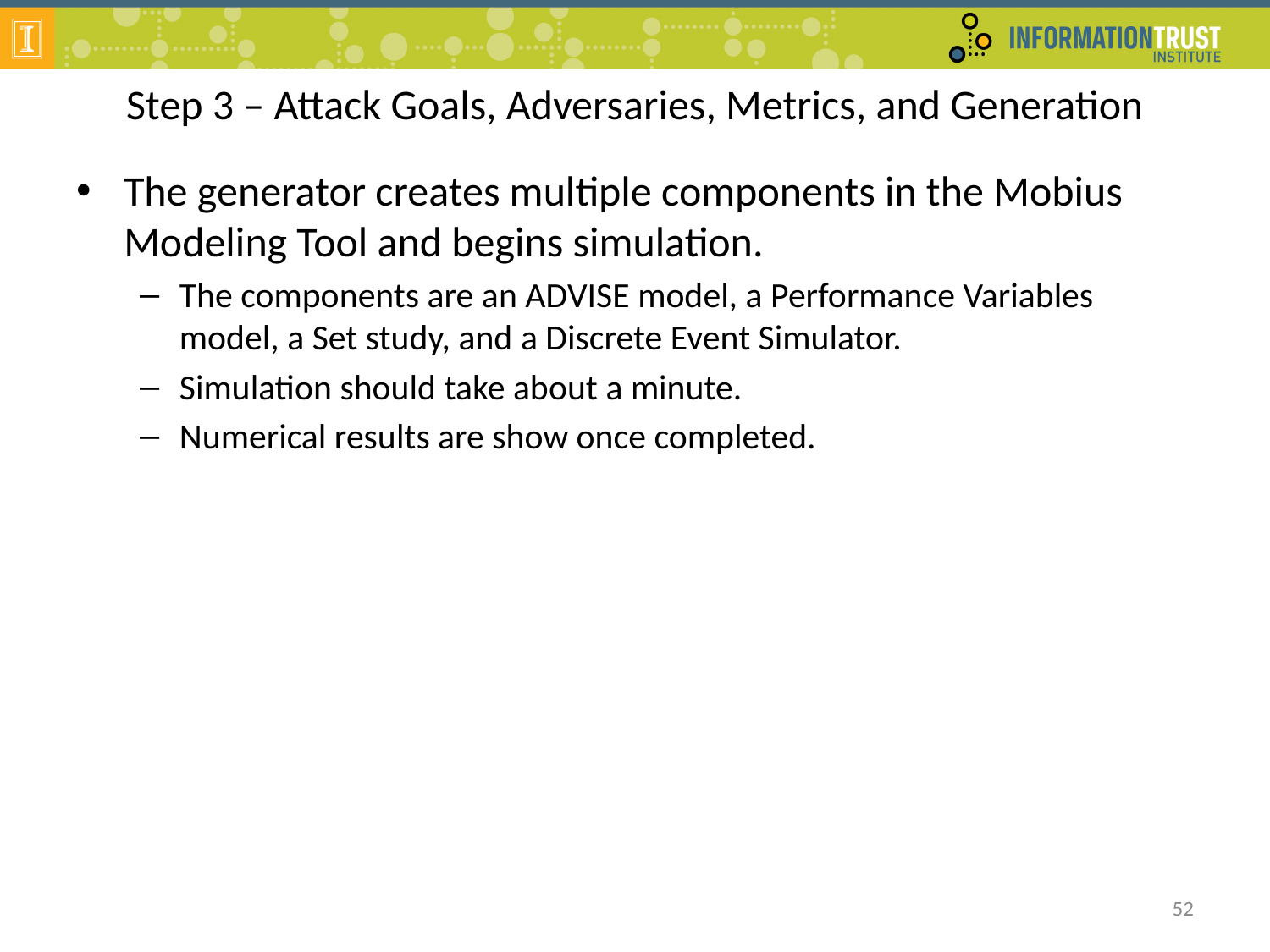

# Step 3 – Attack Goals, Adversaries, Metrics, and Generation
The generator creates multiple components in the Mobius Modeling Tool and begins simulation.
The components are an ADVISE model, a Performance Variables model, a Set study, and a Discrete Event Simulator.
Simulation should take about a minute.
Numerical results are show once completed.

52